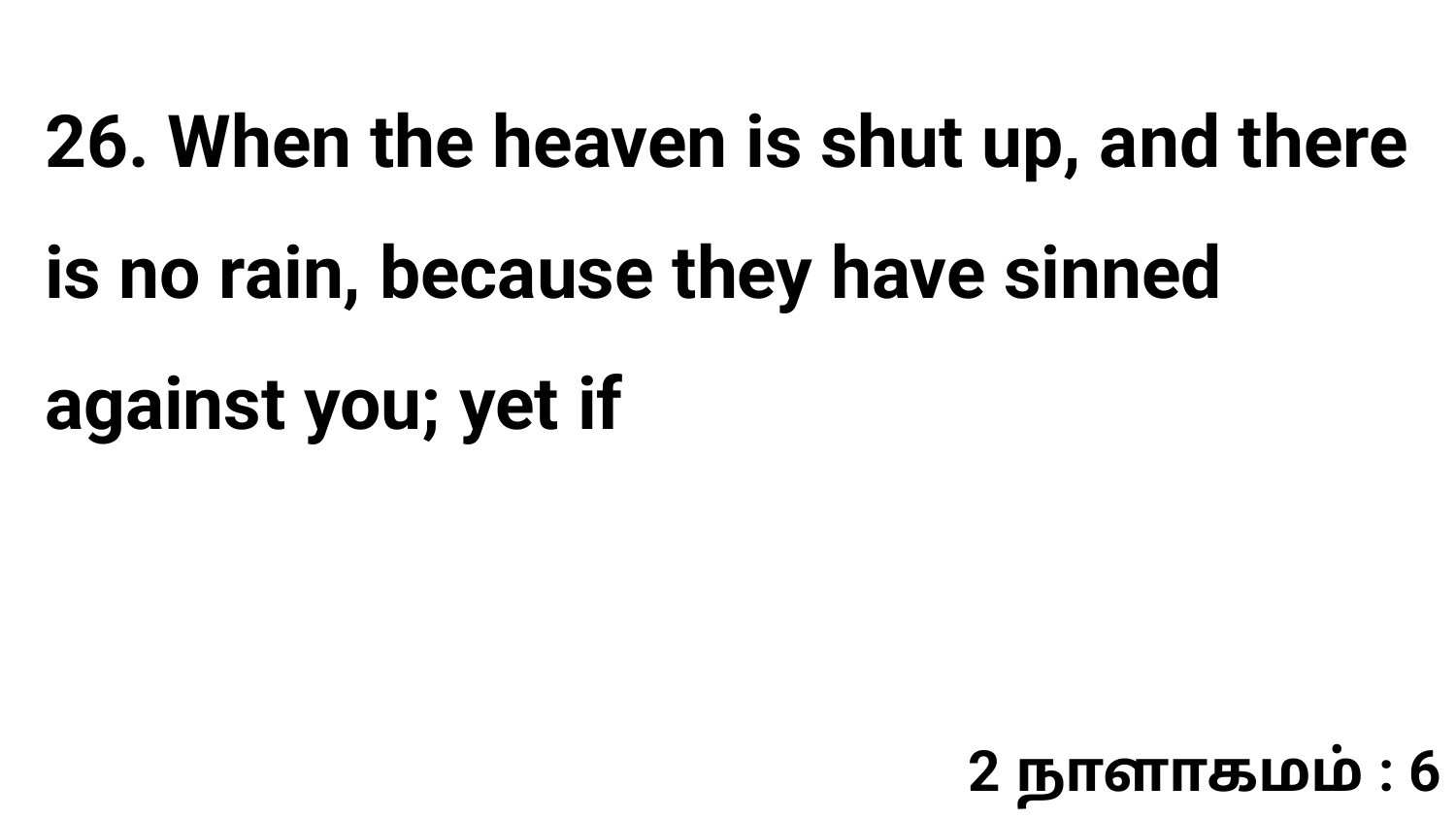

26. When the heaven is shut up, and there is no rain, because they have sinned against you; yet if
2 நாளாகமம் : 6